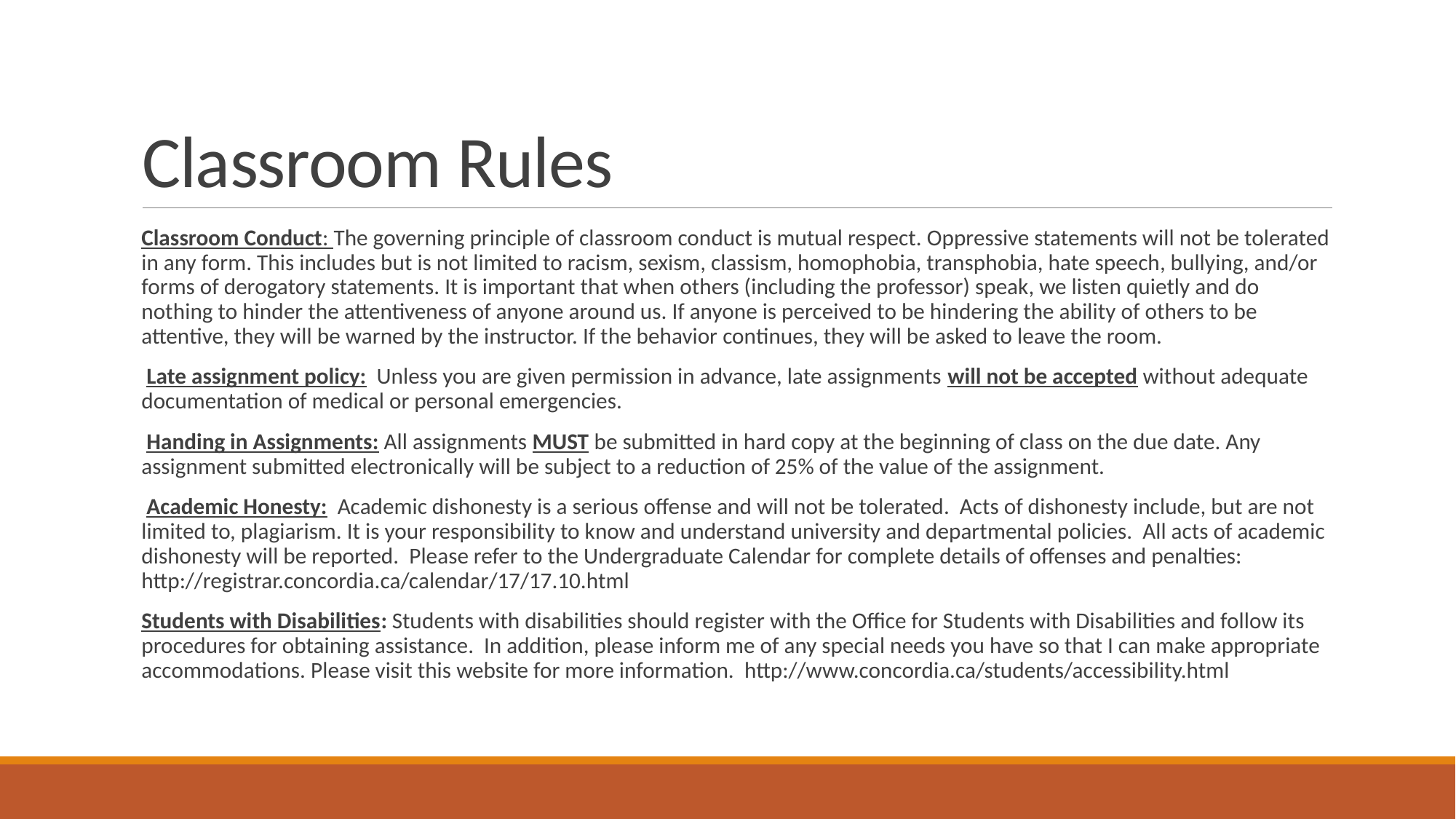

# Classroom Rules
Classroom Conduct: The governing principle of classroom conduct is mutual respect. Oppressive statements will not be tolerated in any form. This includes but is not limited to racism, sexism, classism, homophobia, transphobia, hate speech, bullying, and/or forms of derogatory statements. It is important that when others (including the professor) speak, we listen quietly and do nothing to hinder the attentiveness of anyone around us. If anyone is perceived to be hindering the ability of others to be attentive, they will be warned by the instructor. If the behavior continues, they will be asked to leave the room.
 Late assignment policy:  Unless you are given permission in advance, late assignments will not be accepted without adequate documentation of medical or personal emergencies.
 Handing in Assignments: All assignments MUST be submitted in hard copy at the beginning of class on the due date. Any assignment submitted electronically will be subject to a reduction of 25% of the value of the assignment.
 Academic Honesty:  Academic dishonesty is a serious offense and will not be tolerated.  Acts of dishonesty include, but are not limited to, plagiarism. It is your responsibility to know and understand university and departmental policies.  All acts of academic dishonesty will be reported.  Please refer to the Undergraduate Calendar for complete details of offenses and penalties: http://registrar.concordia.ca/calendar/17/17.10.html
Students with Disabilities: Students with disabilities should register with the Office for Students with Disabilities and follow its procedures for obtaining assistance.  In addition, please inform me of any special needs you have so that I can make appropriate accommodations. Please visit this website for more information.  http://www.concordia.ca/students/accessibility.html